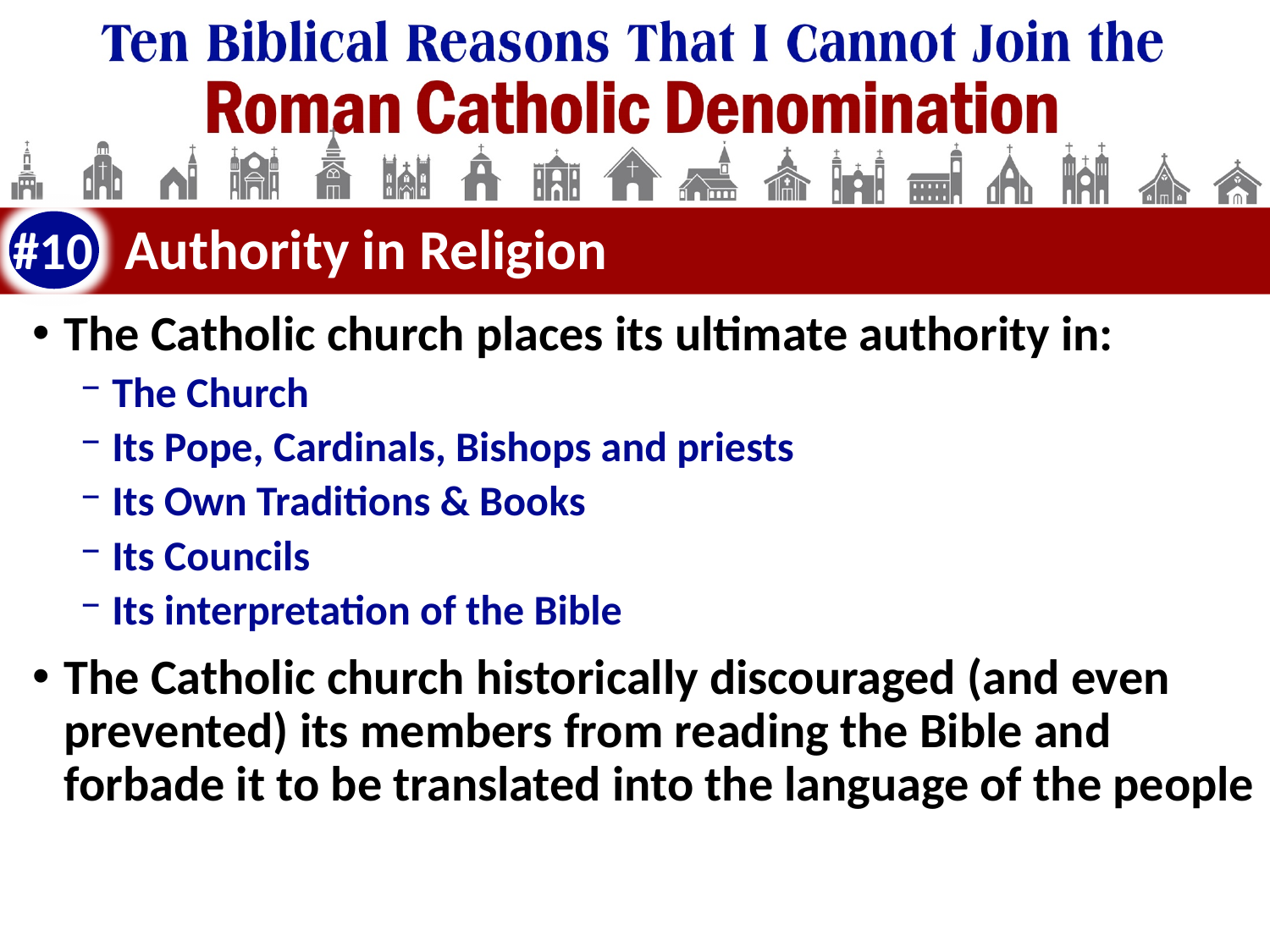

#10
# Authority in Religion
The Catholic church places its ultimate authority in:
The Church
Its Pope, Cardinals, Bishops and priests
Its Own Traditions & Books
Its Councils
Its interpretation of the Bible
The Catholic church historically discouraged (and even prevented) its members from reading the Bible and forbade it to be translated into the language of the people